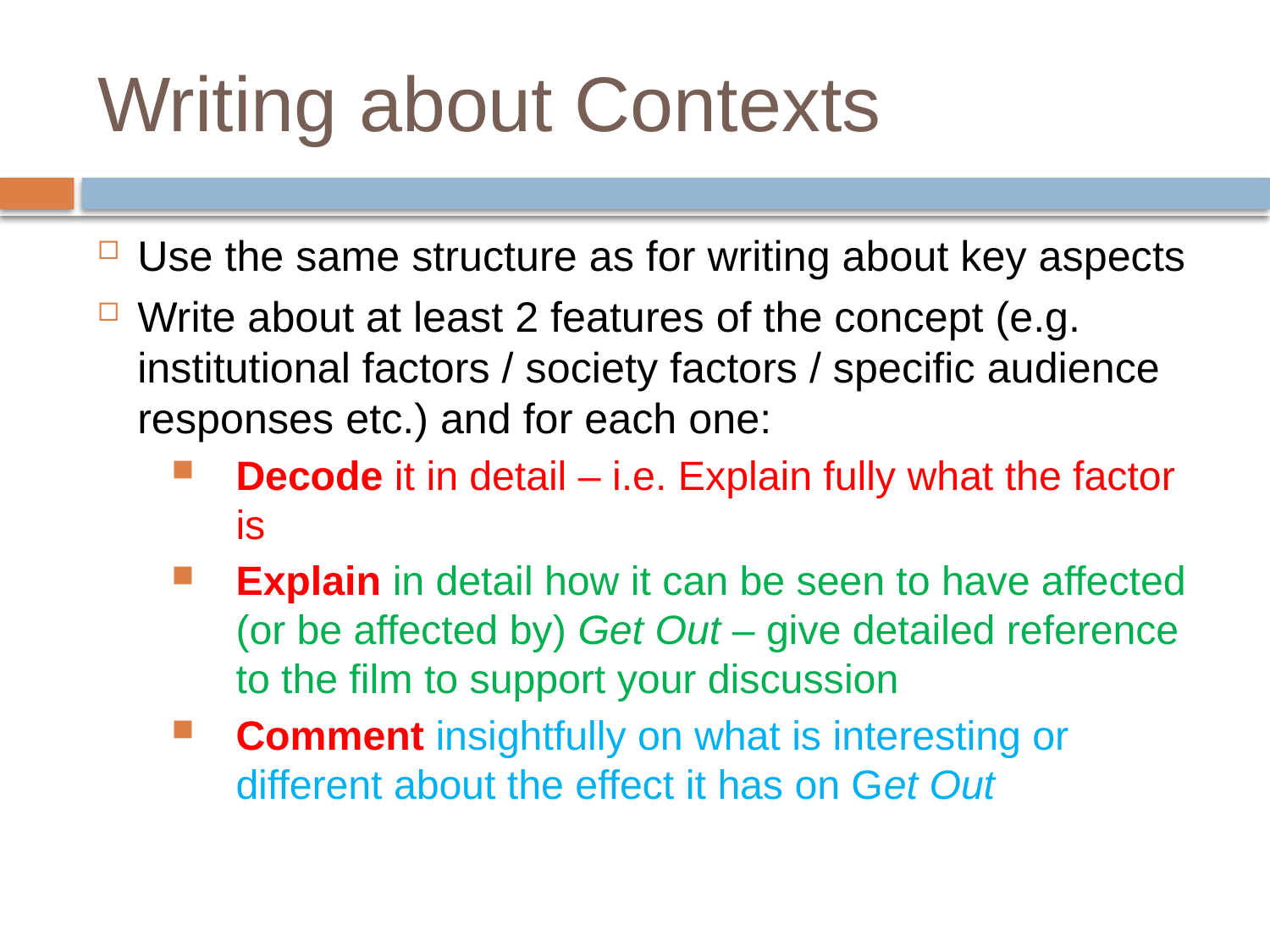

# Writing about Contexts
Use the same structure as for writing about key aspects
Write about at least 2 features of the concept (e.g. institutional factors / society factors / specific audience responses etc.) and for each one:
Decode it in detail – i.e. Explain fully what the factor is
Explain in detail how it can be seen to have affected (or be affected by) Get Out – give detailed reference to the film to support your discussion
Comment insightfully on what is interesting or different about the effect it has on Get Out